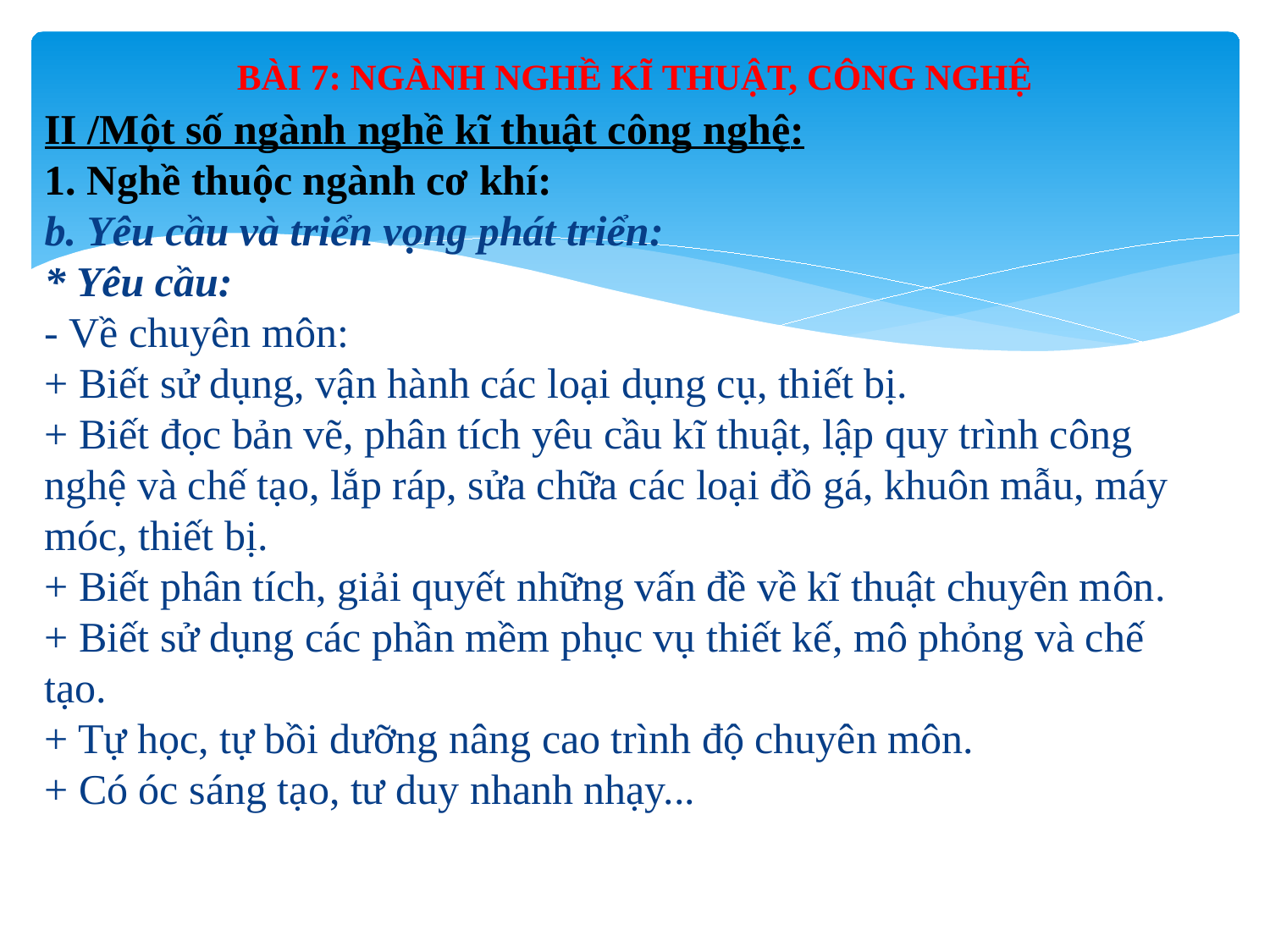

# BÀI 7: NGÀNH NGHỀ KĨ THUẬT, CÔNG NGHỆ
II /Một số ngành nghề kĩ thuật công nghệ:
1. Nghề thuộc ngành cơ khí:
b. Yêu cầu và triển vọng phát triển:
* Yêu cầu:
- Về chuyên môn:
+ Biết sử dụng, vận hành các loại dụng cụ, thiết bị.
+ Biết đọc bản vẽ, phân tích yêu cầu kĩ thuật, lập quy trình công nghệ và chế tạo, lắp ráp, sửa chữa các loại đồ gá, khuôn mẫu, máy móc, thiết bị.
+ Biết phân tích, giải quyết những vấn đề về kĩ thuật chuyên môn.
+ Biết sử dụng các phần mềm phục vụ thiết kế, mô phỏng và chế tạo.
+ Tự học, tự bồi dưỡng nâng cao trình độ chuyên môn.
+ Có óc sáng tạo, tư duy nhanh nhạy...